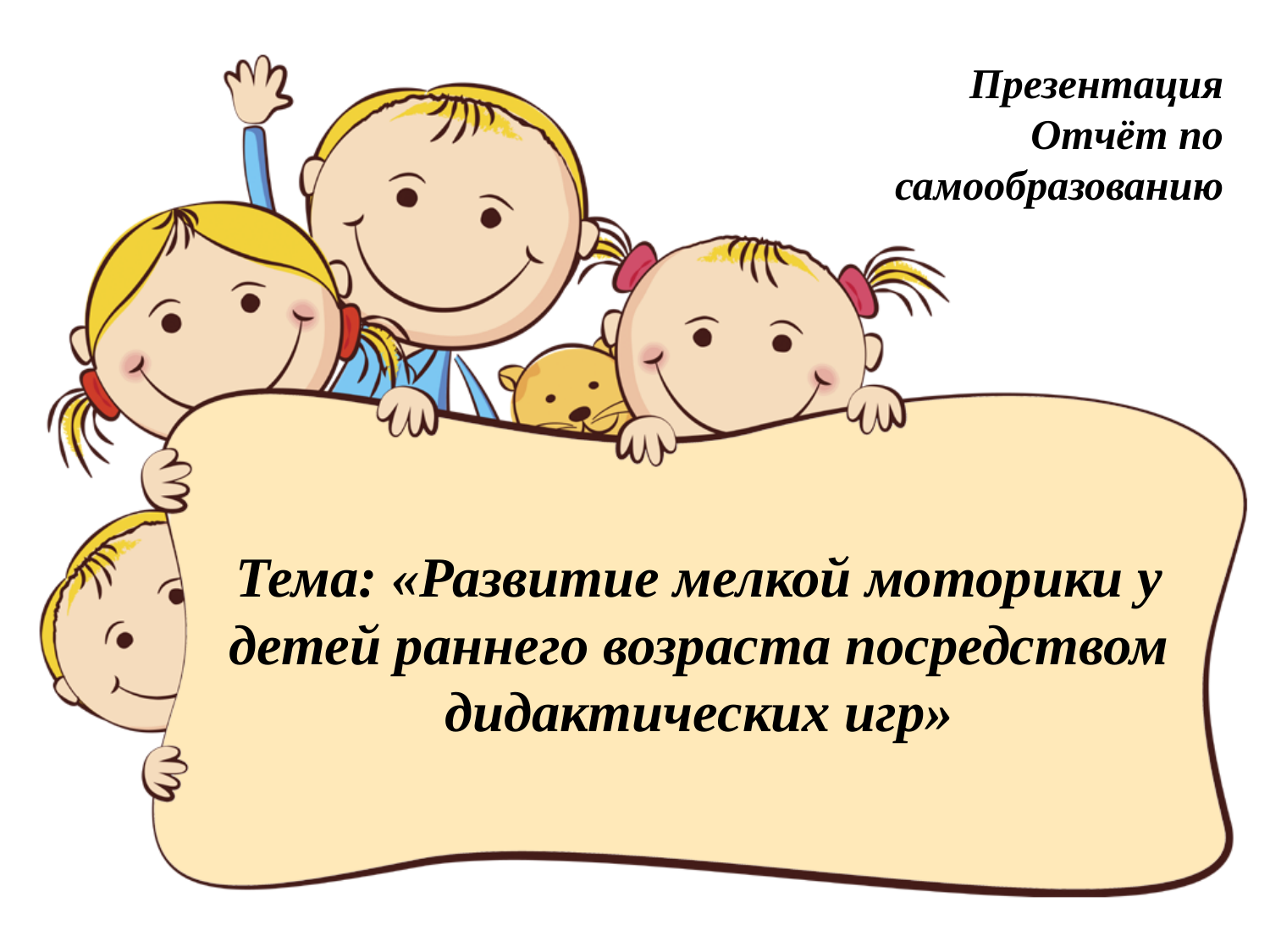

Презентация Отчёт по самообразованию
# Тема: «Развитие мелкой моторики у детей раннего возраста посредством дидактических игр»